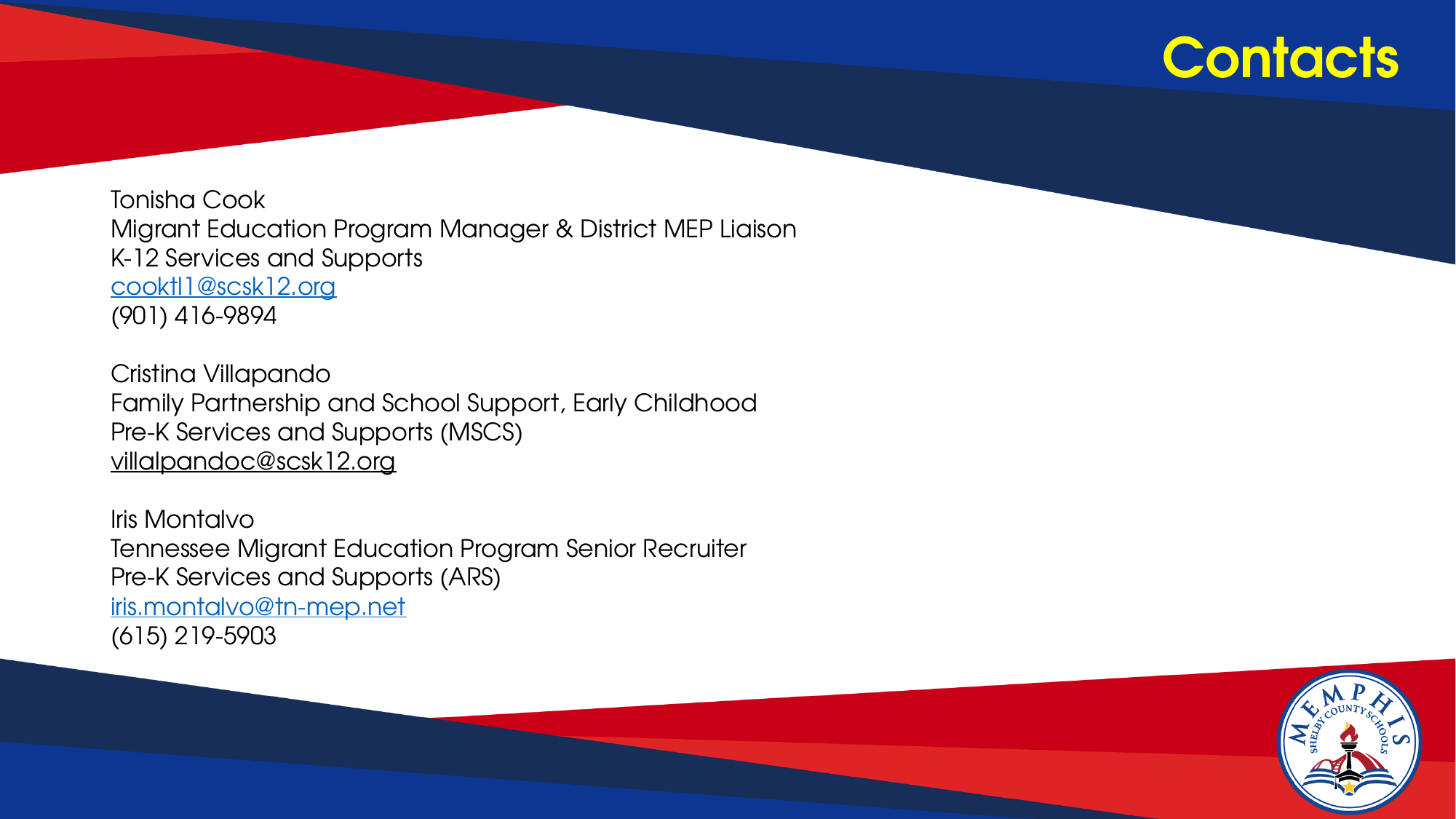

Contacts
Tonisha Cook
Migrant Education Program Manager & District MEP Liaison
K-12 Services and Supports
cooktl1@scsk12.org
(901) 416-9894

Cristina Villapando
Family Partnership and School Support, Early Childhood
Pre-K Services and Supports (MSCS)
villalpandoc@scsk12.org

Iris Montalvo
Tennessee Migrant Education Program Senior Recruiter
Pre-K Services and Supports (ARS)
iris.montalvo@tn-mep.net
(615) 219-5903